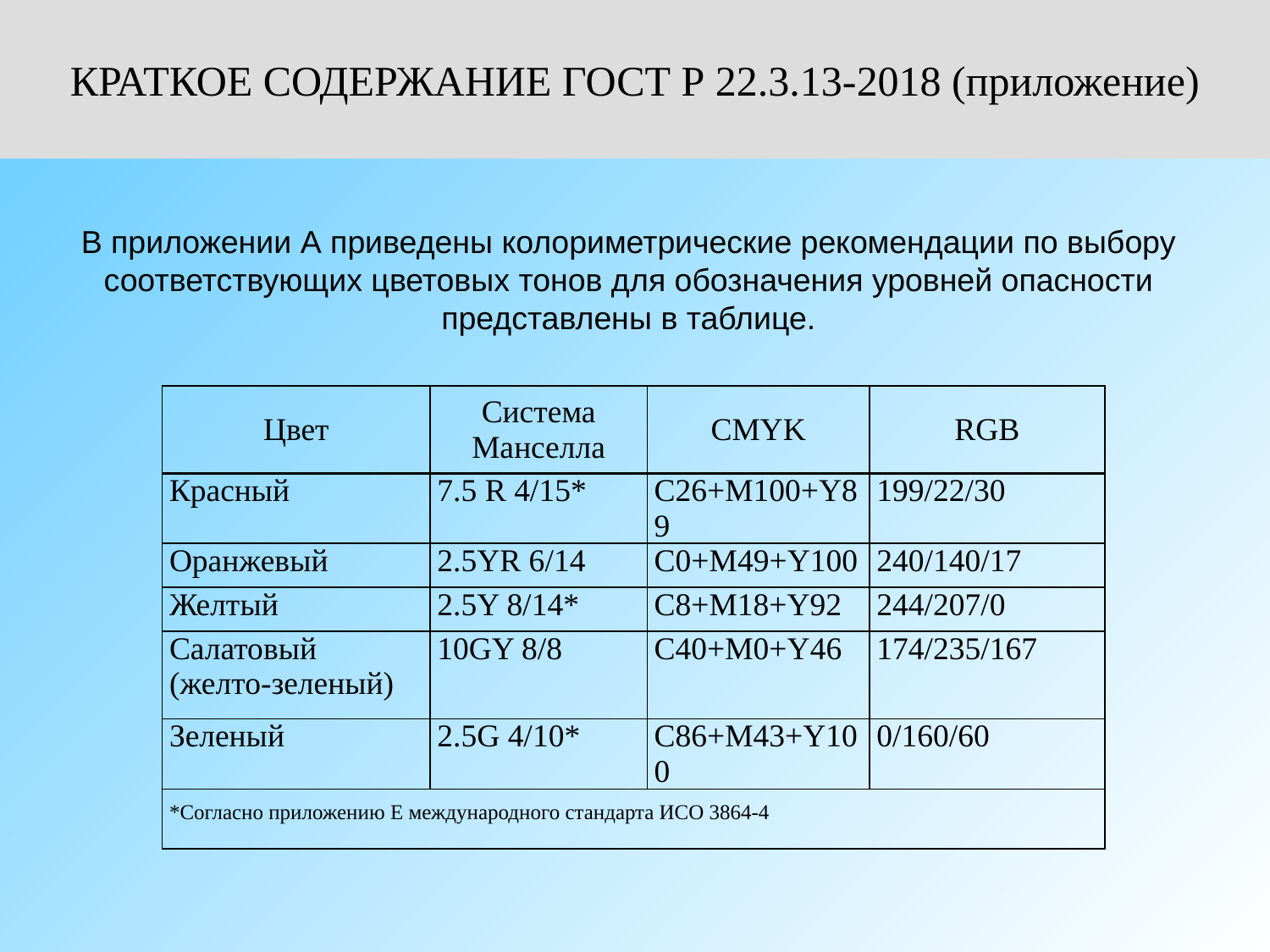

# КРАТКОЕ СОДЕРЖАНИЕ ГОСТ Р 22.3.13-2018 (приложение)
В приложении А приведены колориметрические рекомендации по выбору соответствующих цветовых тонов для обозначения уровней опасности представлены в таблице.
| Цвет | Система Манселла | CMYK | RGB |
| --- | --- | --- | --- |
| Красный | 7.5 R 4/15\* | C26+M100+Y89 | 199/22/30 |
| Оранжевый | 2.5YR 6/14 | C0+M49+Y100 | 240/140/17 |
| Желтый | 2.5Y 8/14\* | C8+M18+Y92 | 244/207/0 |
| Салатовый (желто-зеленый) | 10GY 8/8 | C40+M0+Y46 | 174/235/167 |
| Зеленый | 2.5G 4/10\* | C86+M43+Y100 | 0/160/60 |
| \*Согласно приложению Е международного стандарта ИСО 3864-4 |  |  |  |